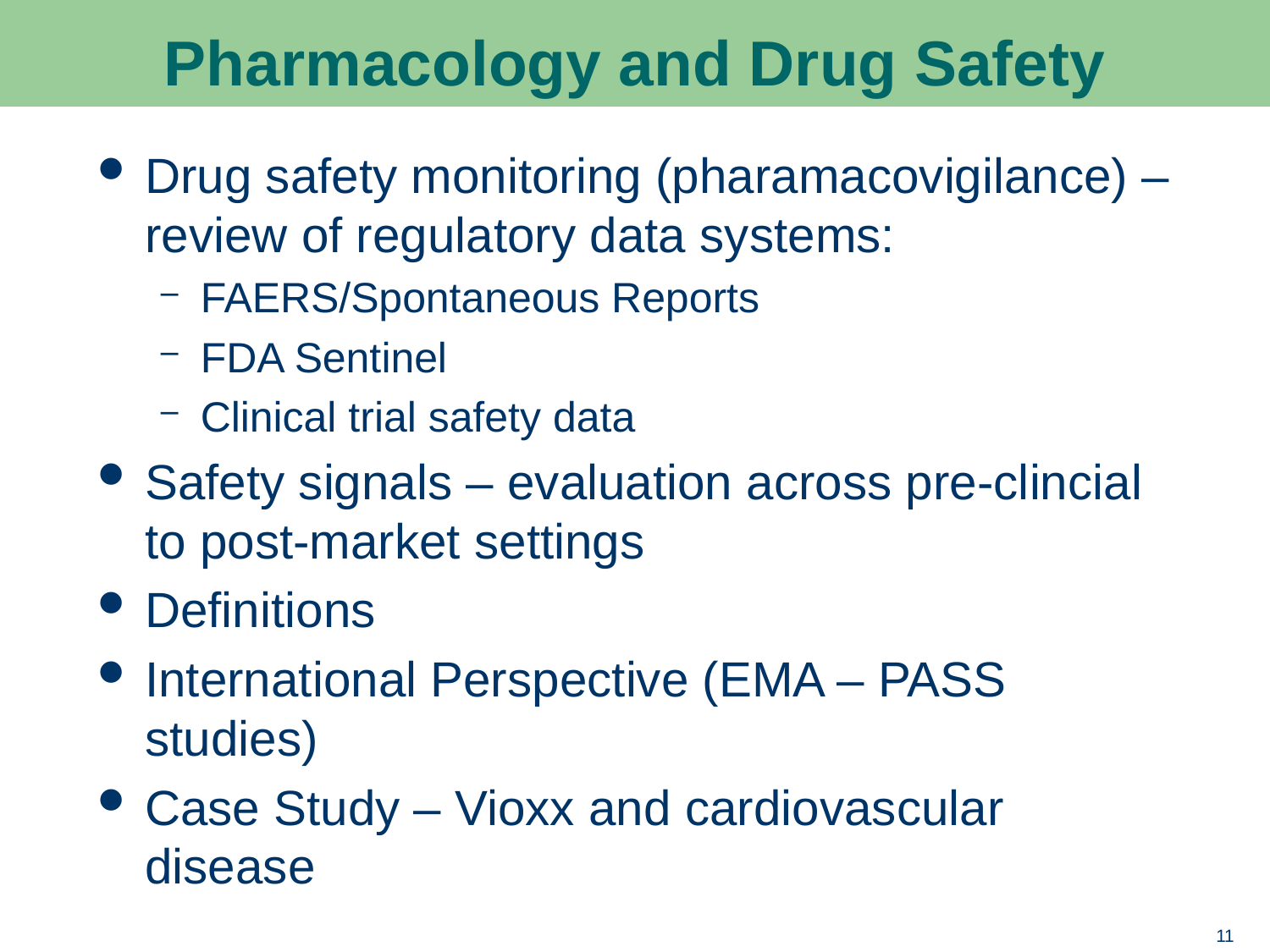

# Pharmacology and Drug Safety
Drug safety monitoring (pharamacovigilance) – review of regulatory data systems:
FAERS/Spontaneous Reports
FDA Sentinel
Clinical trial safety data
Safety signals – evaluation across pre-clincial to post-market settings
Definitions
International Perspective (EMA – PASS studies)
Case Study – Vioxx and cardiovascular disease